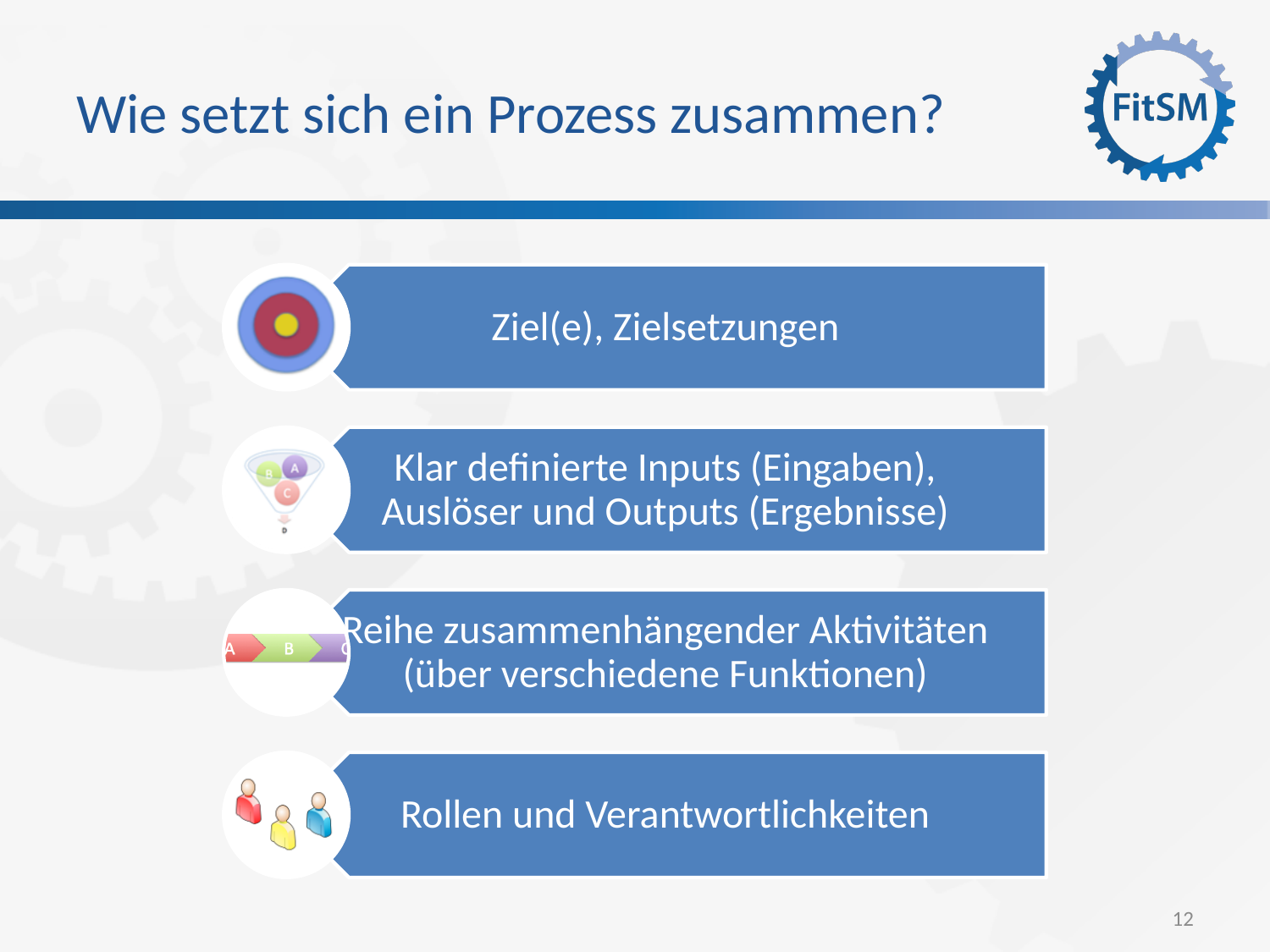

# Wie setzt sich ein Prozess zusammen?
Ziel(e), Zielsetzungen
Klar definierte Inputs (Eingaben), Auslöser und Outputs (Ergebnisse)
Reihe zusammenhängender Aktivitäten (über verschiedene Funktionen)
Rollen und Verantwortlichkeiten
12